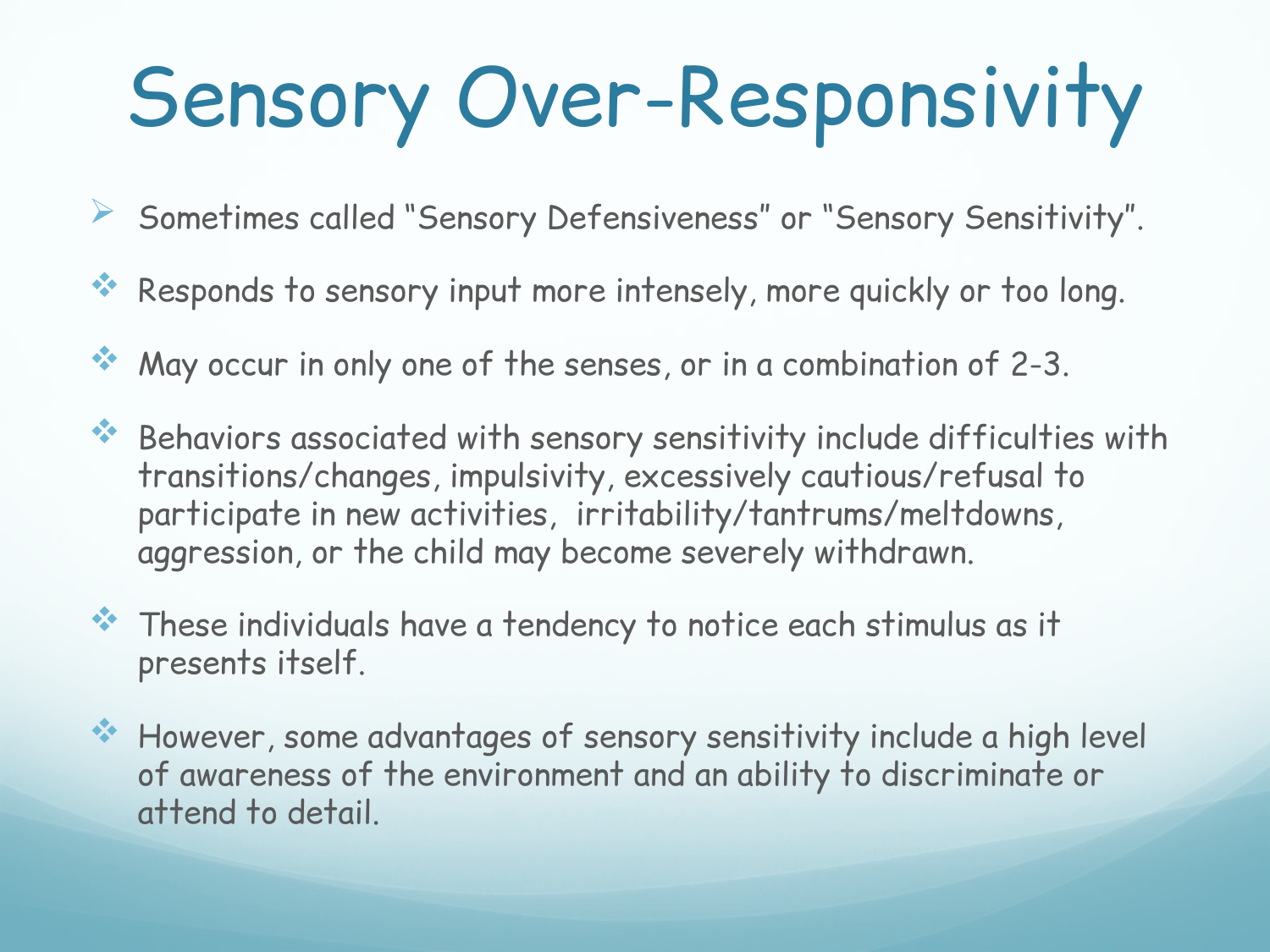

# Sensory Over-Responsivity
Sometimes called “Sensory Defensiveness” or “Sensory Sensitivity”.
Responds to sensory input more intensely, more quickly or too long.
May occur in only one of the senses, or in a combination of 2-3.
Behaviors associated with sensory sensitivity include difficulties with transitions/changes, impulsivity, excessively cautious/refusal to participate in new activities,  irritability/tantrums/meltdowns, aggression, or the child may become severely withdrawn.
These individuals have a tendency to notice each stimulus as it presents itself.
However, some advantages of sensory sensitivity include a high level of awareness of the environment and an ability to discriminate or attend to detail.